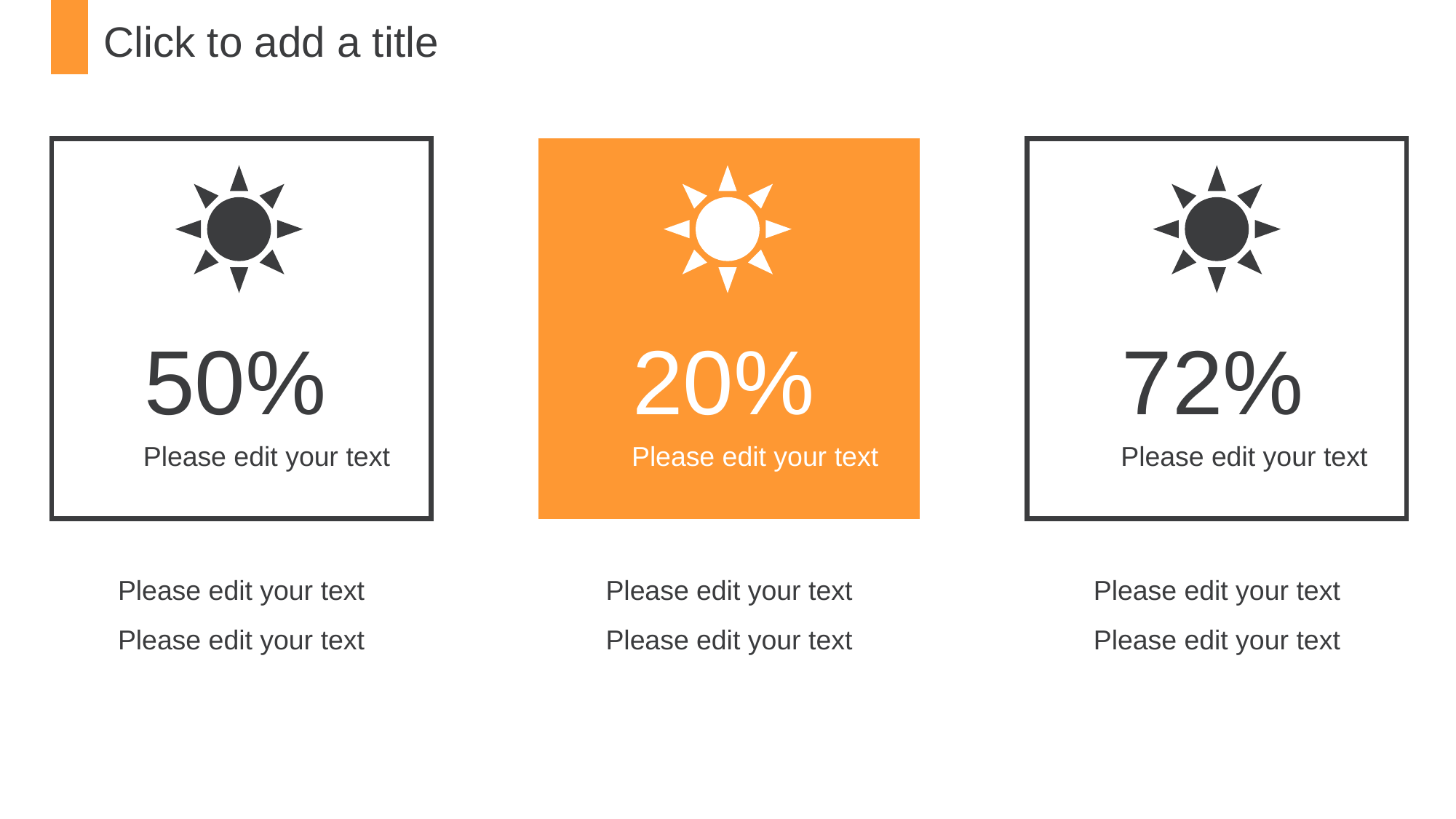

Click to add a title

50%
20%
72%
Please edit your text
Please edit your text
Please edit your text
Please edit your text Please edit your text
Please edit your text Please edit your text
Please edit your text Please edit your text